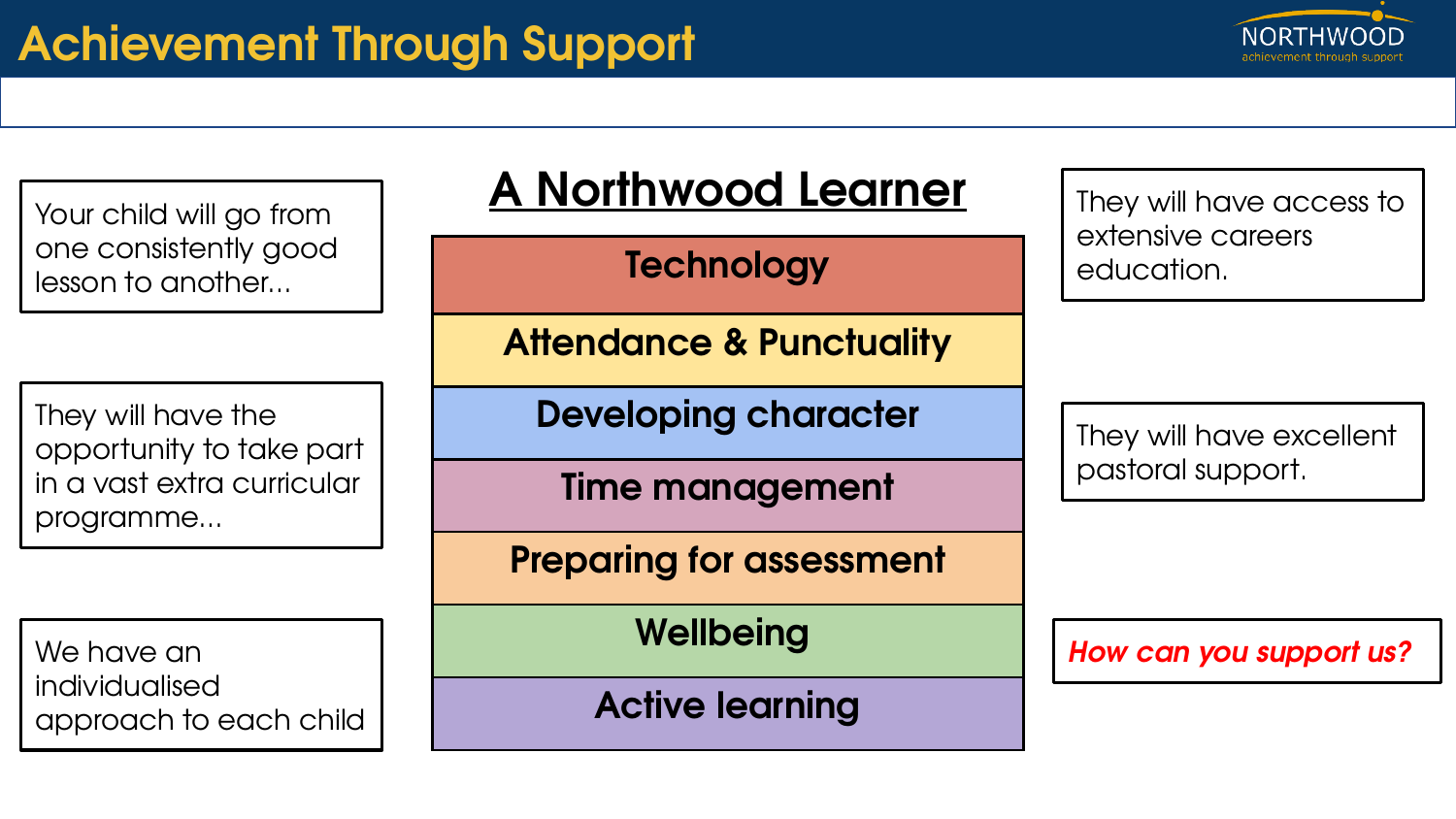

Achievement Through Support
A Northwood Learner
They will have access to extensive careers education.
Your child will go from one consistently good lesson to another…
| Technology |
| --- |
| Attendance & Punctuality |
| Developing character |
| Time management |
| Preparing for assessment |
| Wellbeing |
| Active learning |
They will have the opportunity to take part in a vast extra curricular programme…
They will have excellent pastoral support.
We have an individualised approach to each child
How can you support us?